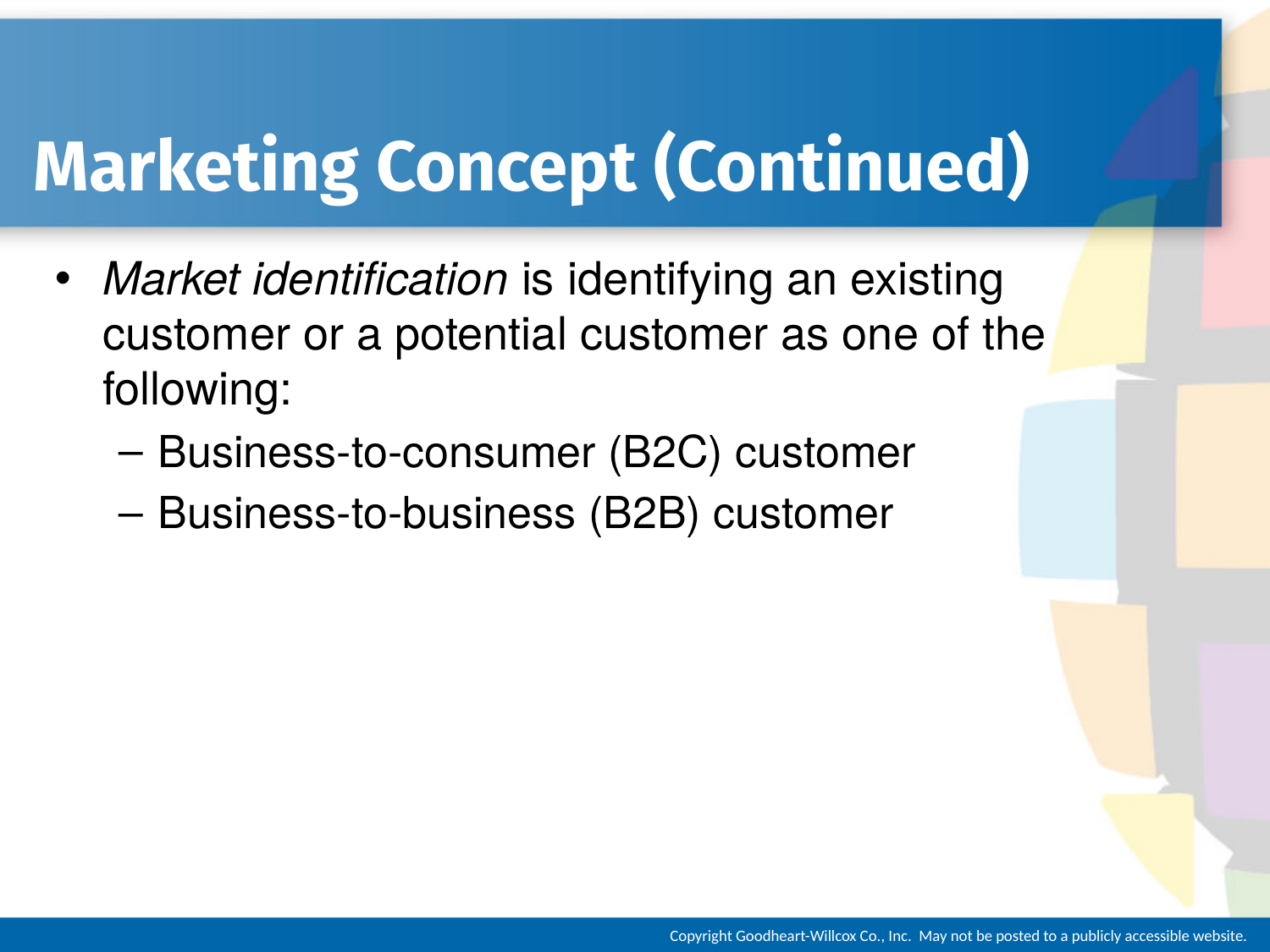

# Marketing Concept (Continued)
Market identification is identifying an existing customer or a potential customer as one of the following:
Business-to-consumer (B2C) customer
Business-to-business (B2B) customer